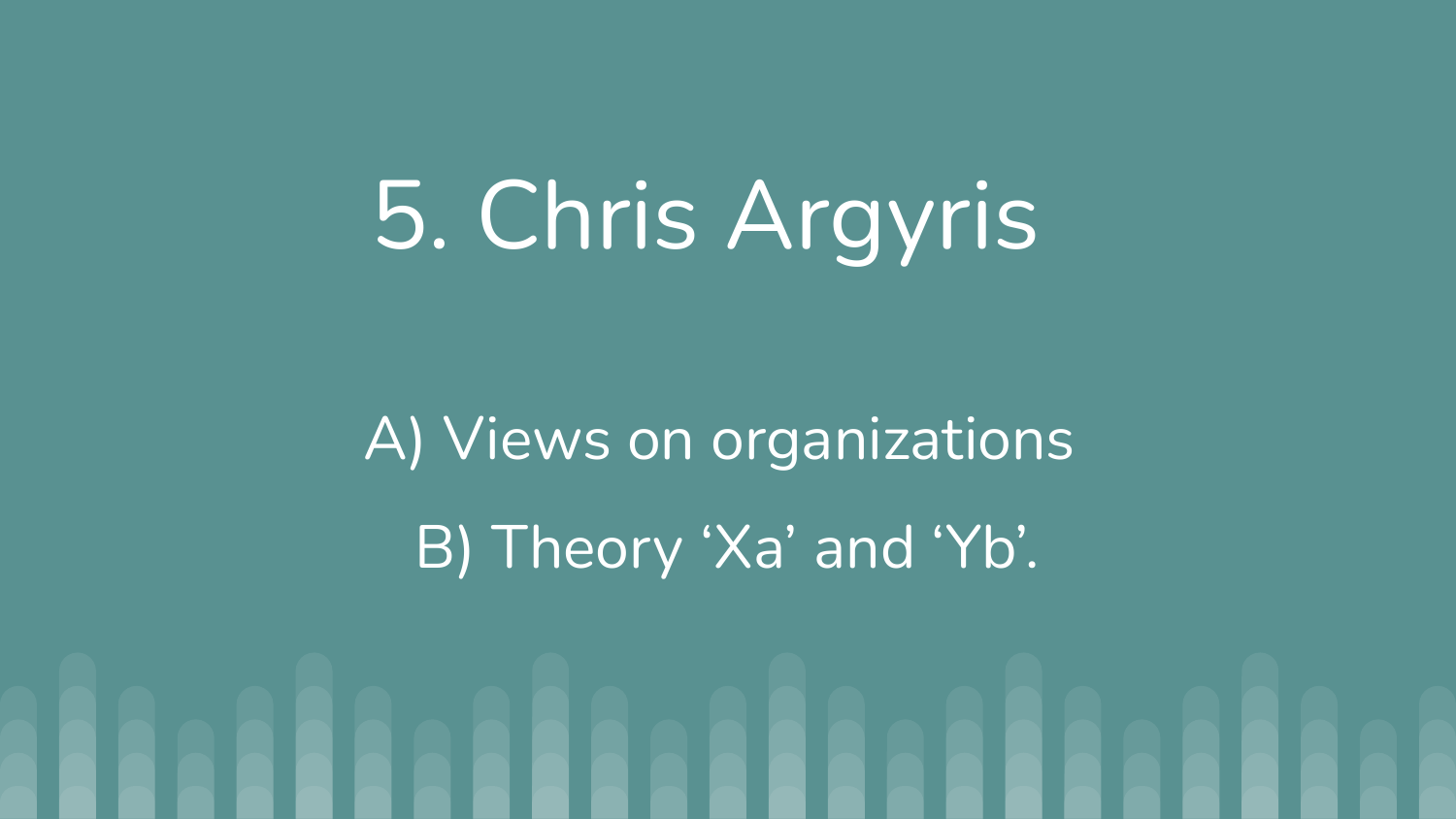

# 5. Chris Argyris
A) Views on organizations
B) Theory ‘Xa’ and ‘Yb’.